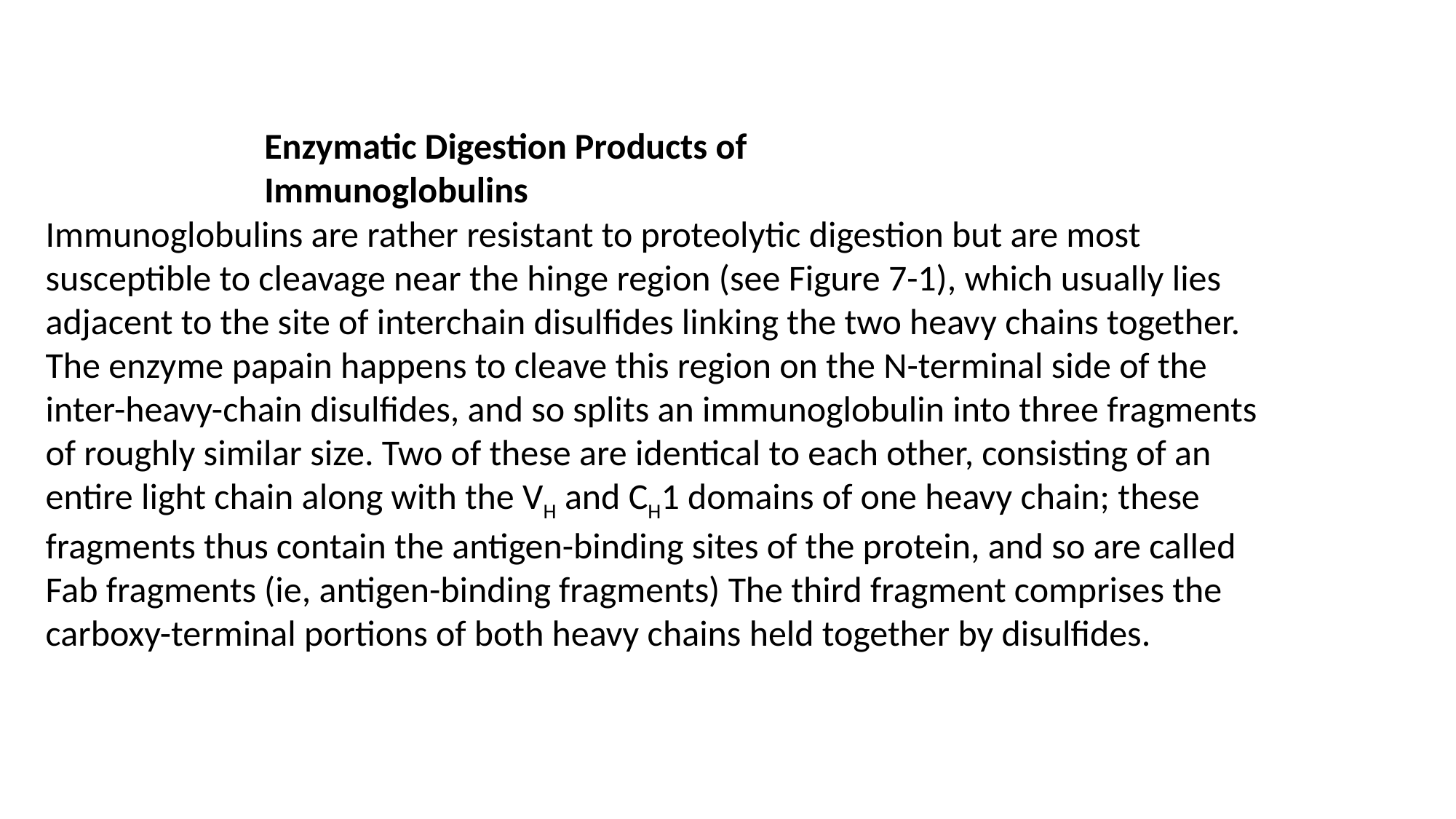

Enzymatic Digestion Products of Immunoglobulins
Immunoglobulins are rather resistant to proteolytic digestion but are most susceptible to cleavage near the hinge region (see Figure 7-1), which usually lies adjacent to the site of interchain disulfides linking the two heavy chains together. The enzyme papain happens to cleave this region on the N-terminal side of the inter-heavy-chain disulfides, and so splits an immunoglobulin into three fragments of roughly similar size. Two of these are identical to each other, consisting of an entire light chain along with the VH and CH1 domains of one heavy chain; these fragments thus contain the antigen-binding sites of the protein, and so are called Fab fragments (ie, antigen-binding fragments) The third fragment comprises the carboxy-terminal portions of both heavy chains held together by disulfides.